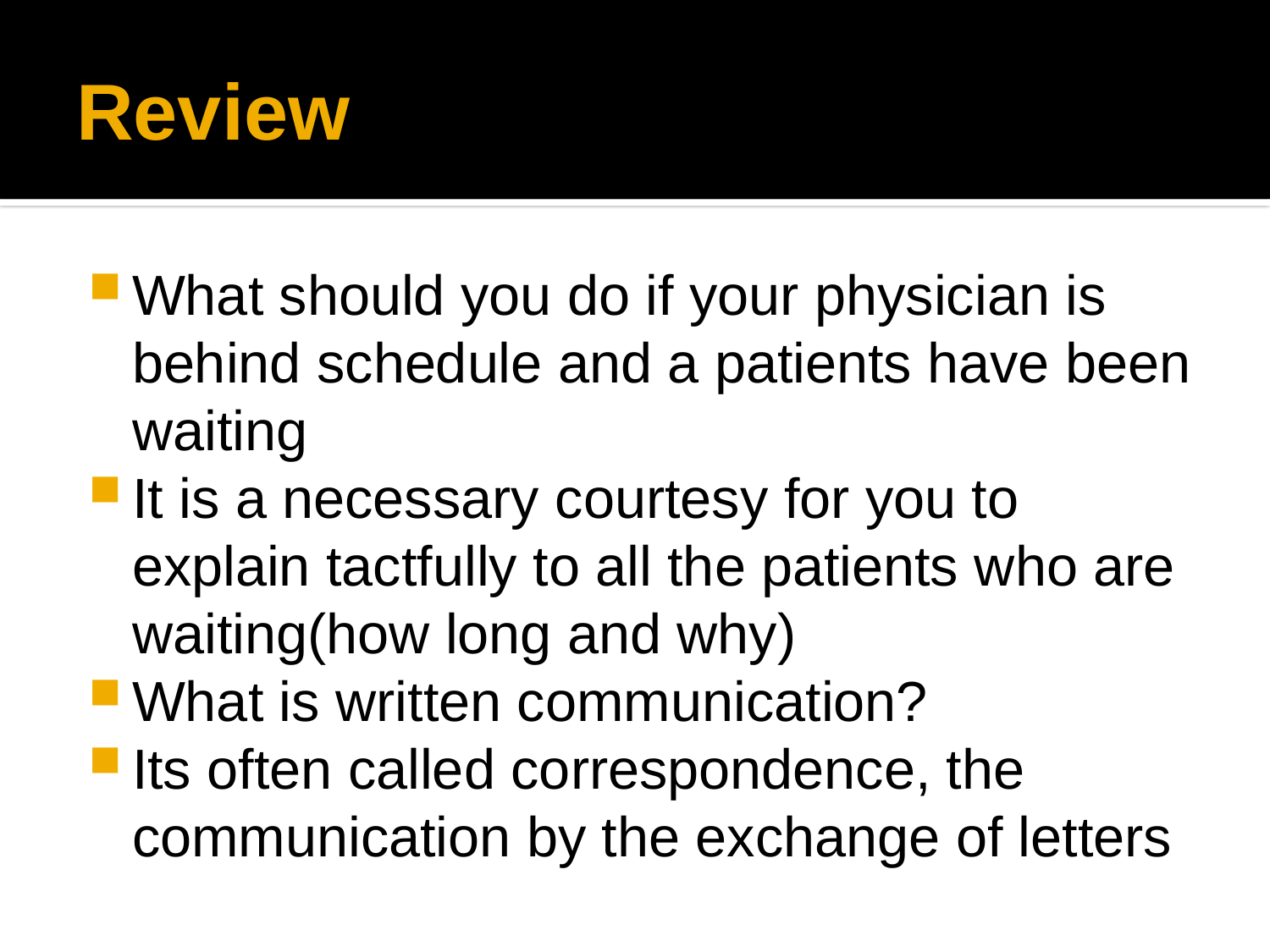

# Review
What should you do if your physician is behind schedule and a patients have been waiting
It is a necessary courtesy for you to explain tactfully to all the patients who are waiting(how long and why)
What is written communication?
Its often called correspondence, the communication by the exchange of letters